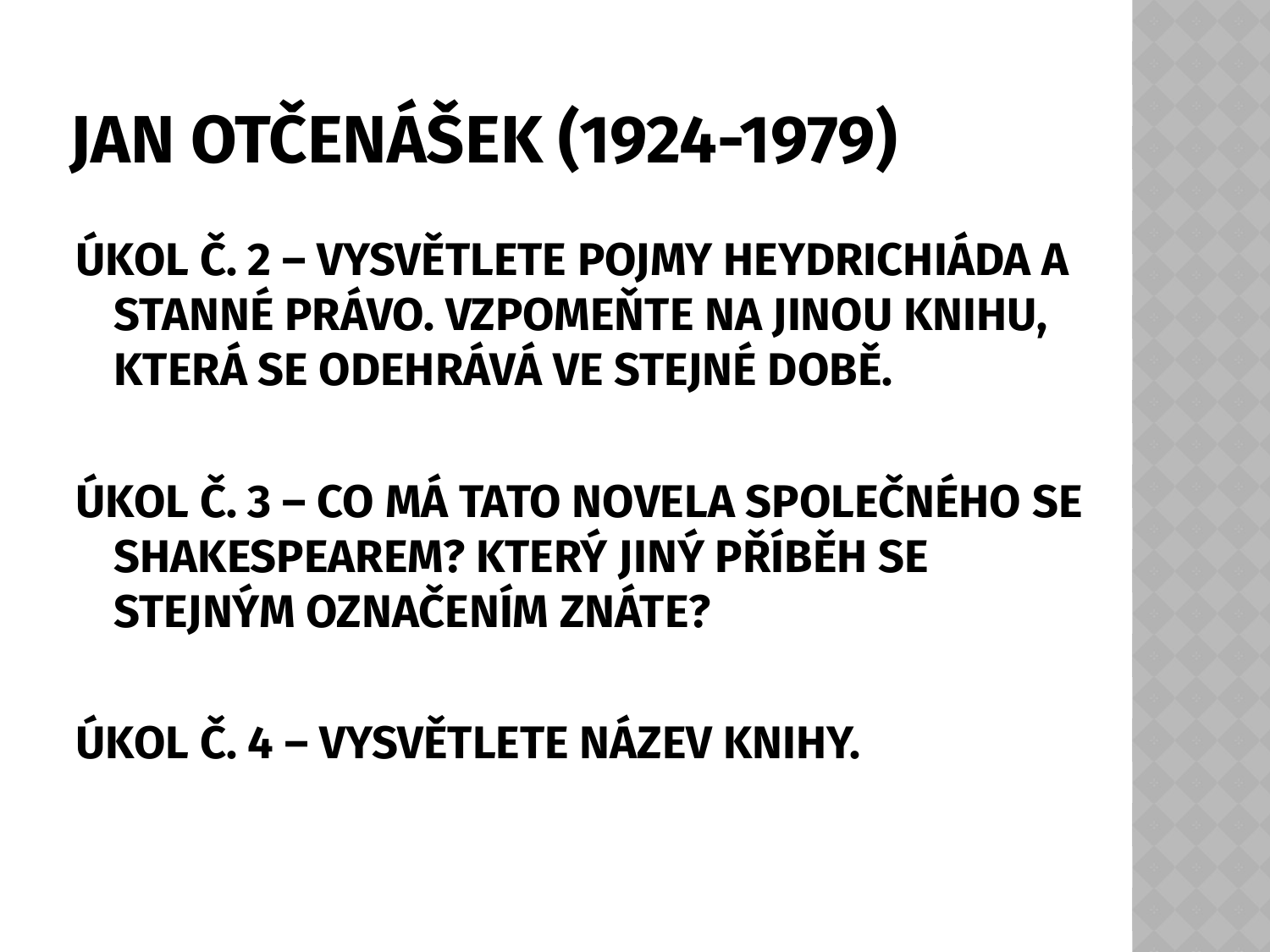

# jan otčenášek (1924-1979)
ÚKOL Č. 2 – VYSVĚTLETE POJMY HEYDRICHIÁDA A STANNÉ PRÁVO. VZPOMEŇTE NA JINOU KNIHU, KTERÁ SE ODEHRÁVÁ VE STEJNÉ DOBĚ.

ÚKOL Č. 3 – CO MÁ TATO NOVELA SPOLEČNÉHO SE SHAKESPEAREM? KTERÝ JINÝ PŘÍBĚH SE STEJNÝM OZNAČENÍM ZNÁTE?

ÚKOL Č. 4 – VYSVĚTLETE NÁZEV KNIHY.